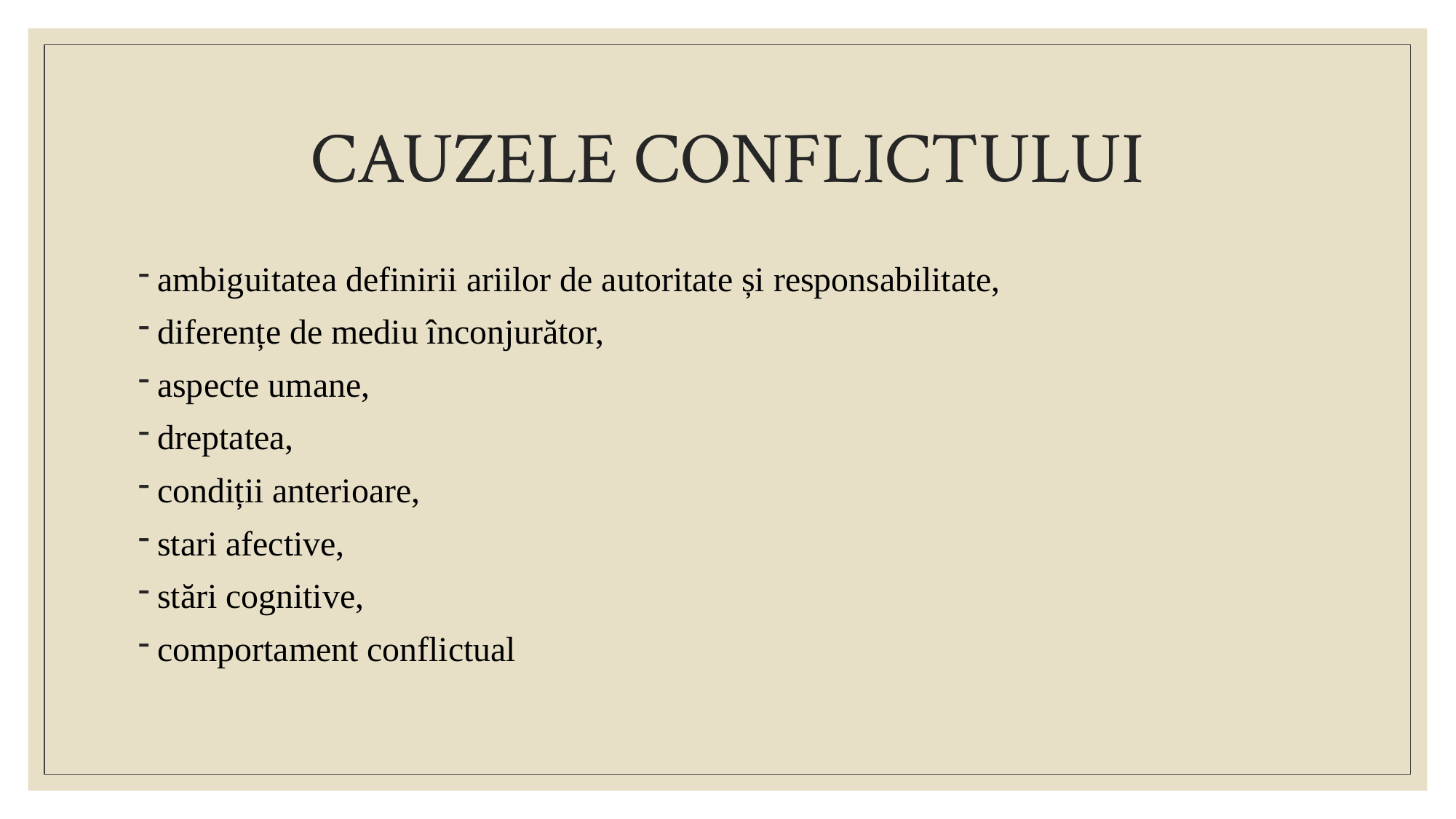

# CAUZELE CONFLICTULUI
ambiguitatea definirii ariilor de autoritate și responsabilitate,
diferențe de mediu înconjurător,
aspecte umane,
dreptatea,
condiții anterioare,
stari afective,
stări cognitive,
comportament conflictual